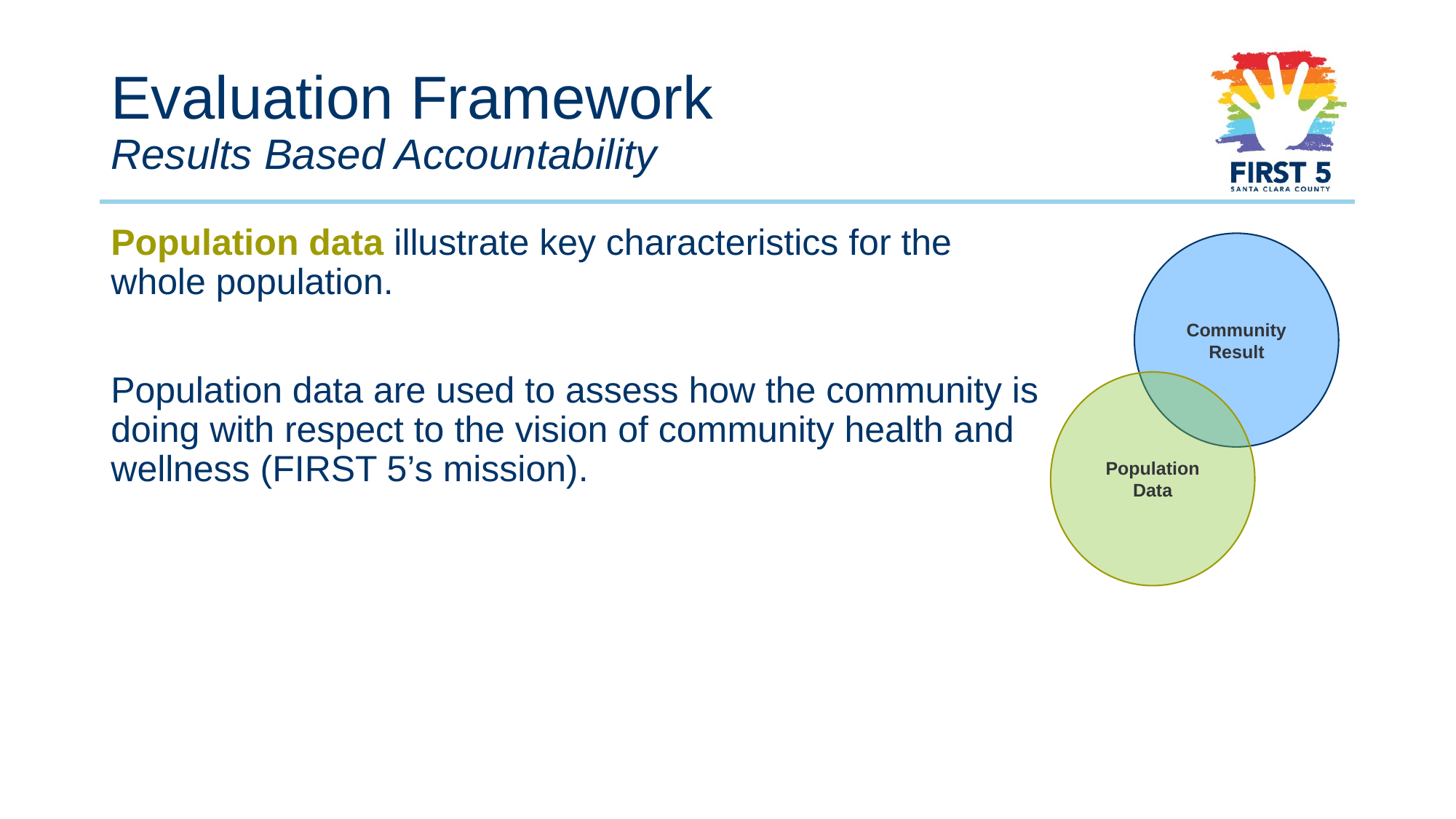

# Evaluation Framework Results Based Accountability
Population data illustrate key characteristics for the whole population.

Population data are used to assess how the community is doing with respect to the vision of community health and wellness (FIRST 5’s mission).
Community Result
Population Data